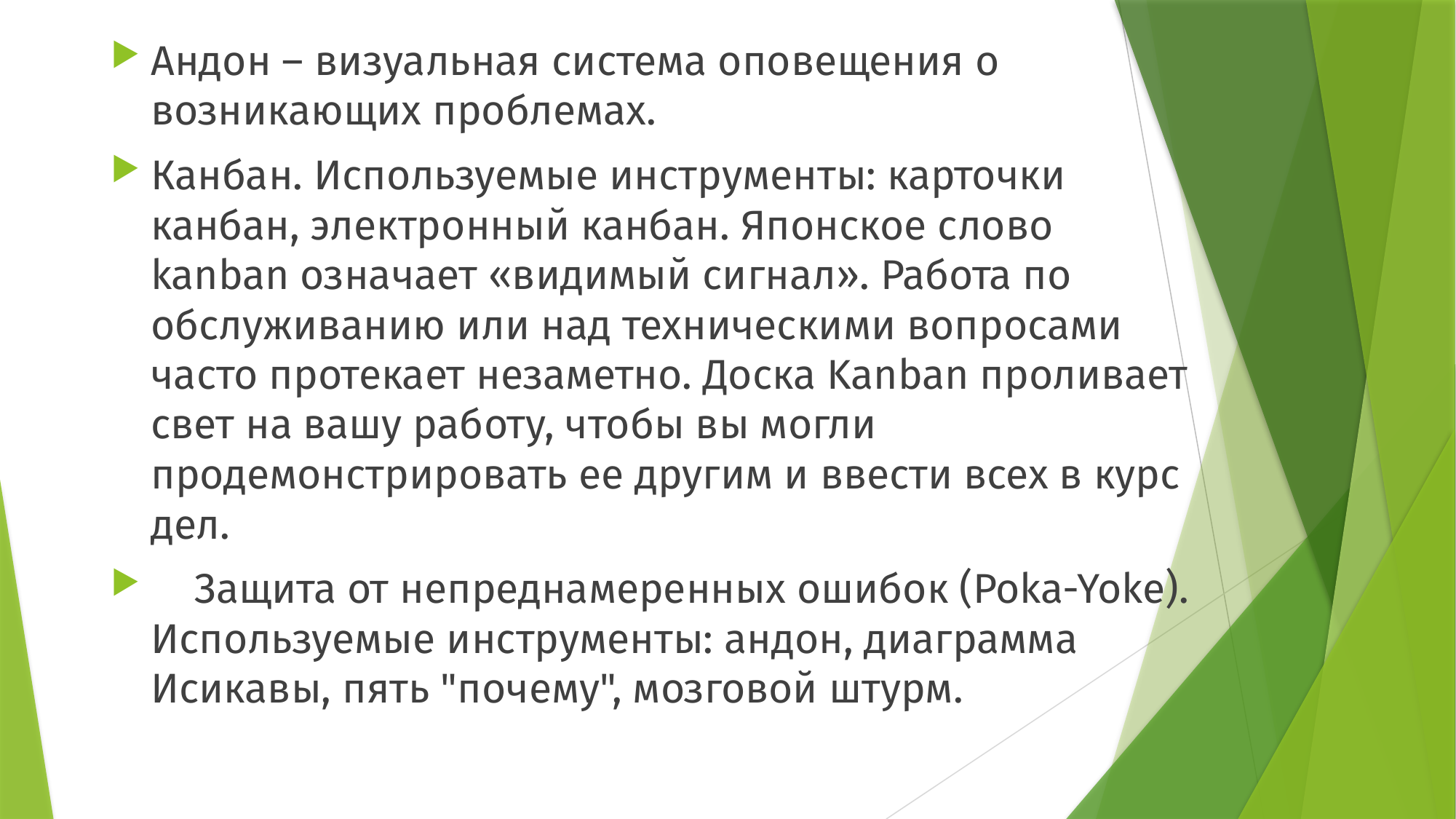

#
Андон – визуальная система оповещения о возникающих проблемах.
Канбан. Используемые инструменты: карточки канбан, электронный канбан. Японское слово kanban означает «видимый сигнал». Работа по обслуживанию или над техническими вопросами часто протекает незаметно. Доска Kanban проливает свет на вашу работу, чтобы вы могли продемонстрировать ее другим и ввести всех в курс дел.
    Защита от непреднамеренных ошибок (Poka-Yoke). Используемые инструменты: андон, диаграмма Исикавы, пять "почему", мозговой штурм.